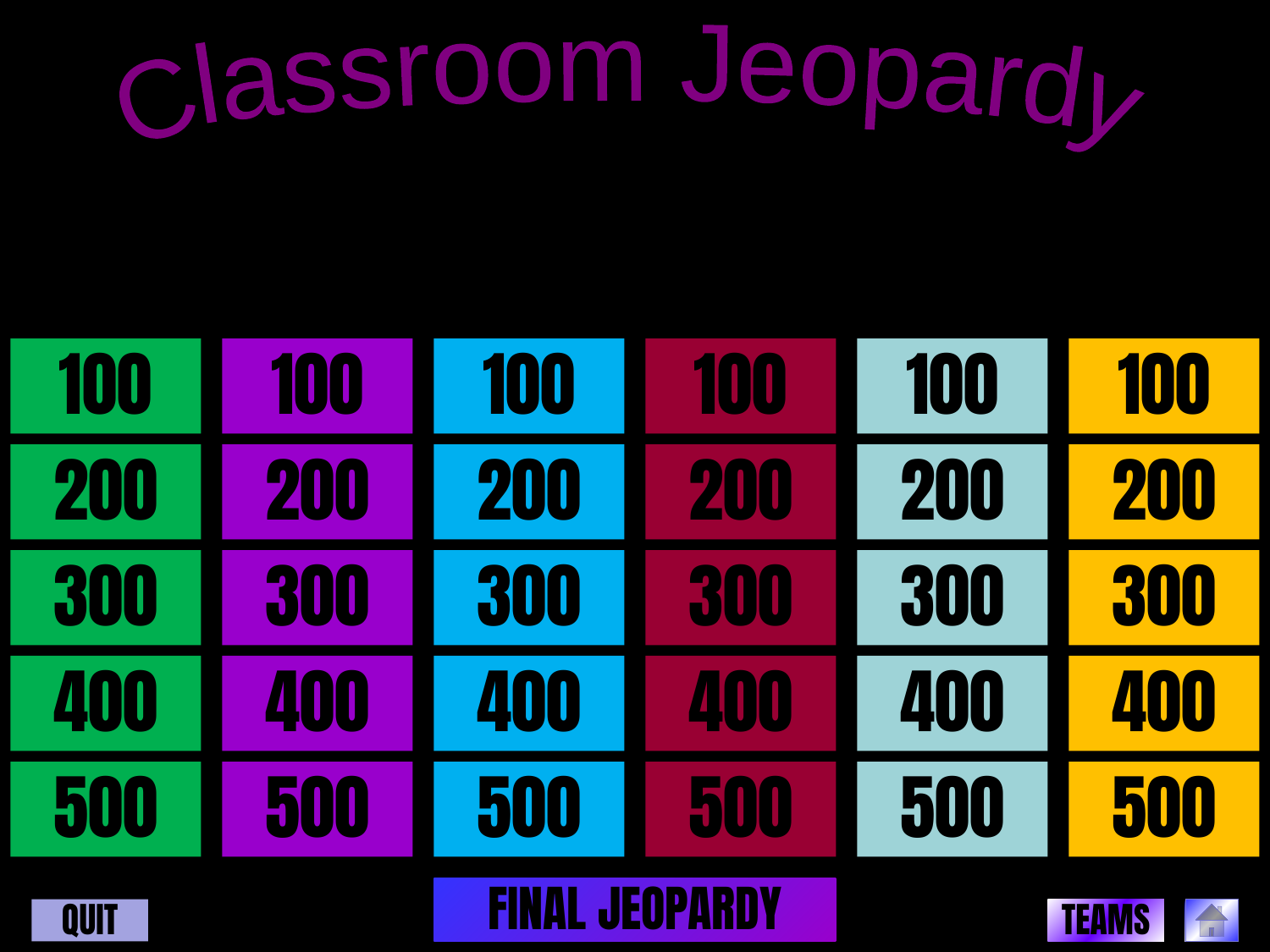

Classroom Jeopardy

World War
2

The
1980’s

“KISS”
The Music

Alabama
Grad Exam

American
Literature

AETC
100
100
100
100
100
100
200
200
200
200
200
200
300
300
300
300
300
300
400
400
400
400
400
400
500
500
500
500
500
500
FINAL JEOPARDY
QUIT
TEAMS